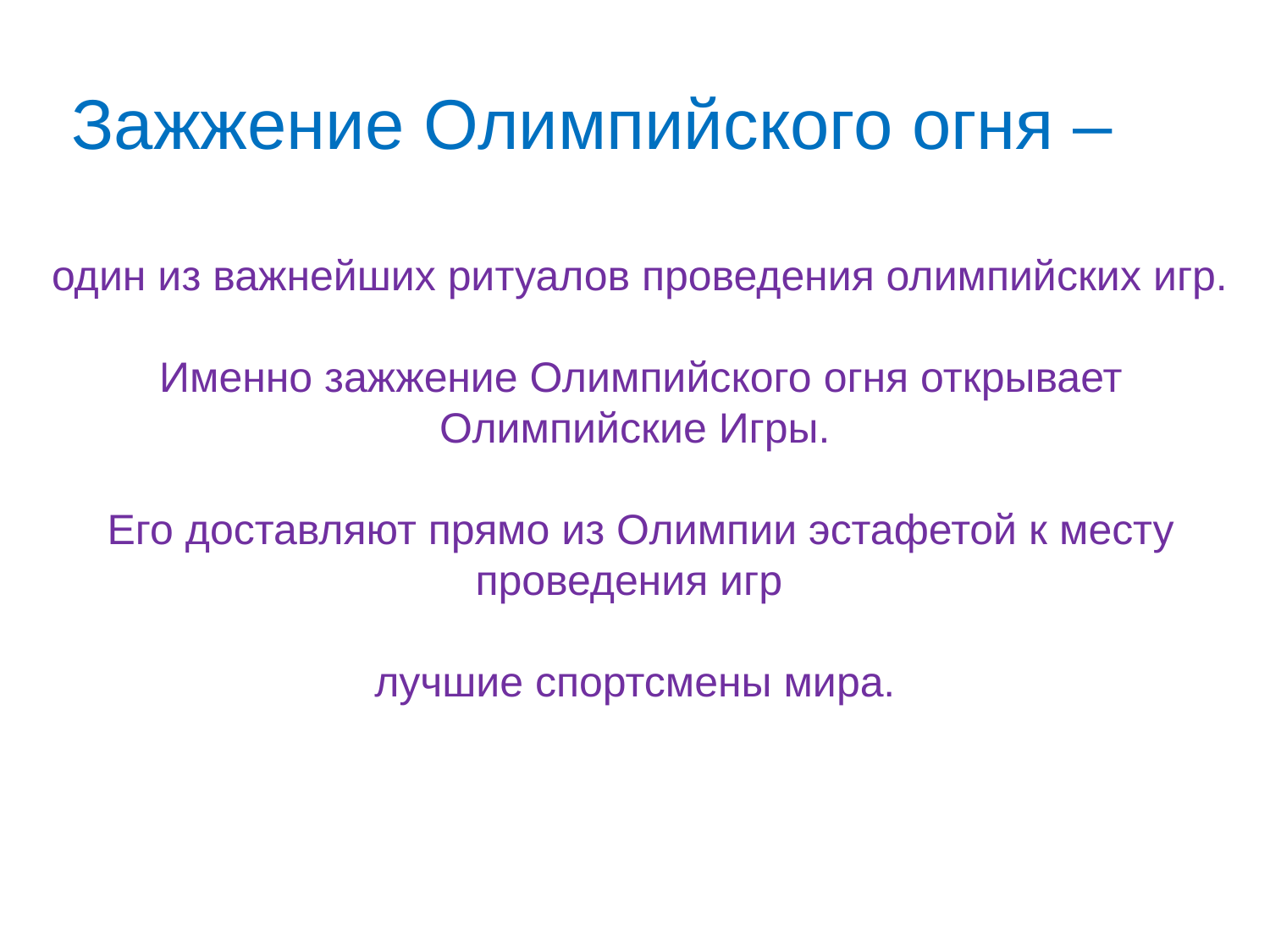

Зажжение Олимпийского огня –

 один из важнейших ритуалов проведения олимпийских игр.

 Именно зажжение Олимпийского огня открывает Олимпийские Игры.

 Его доставляют прямо из Олимпии эстафетой к месту проведения игр

лучшие спортсмены мира.